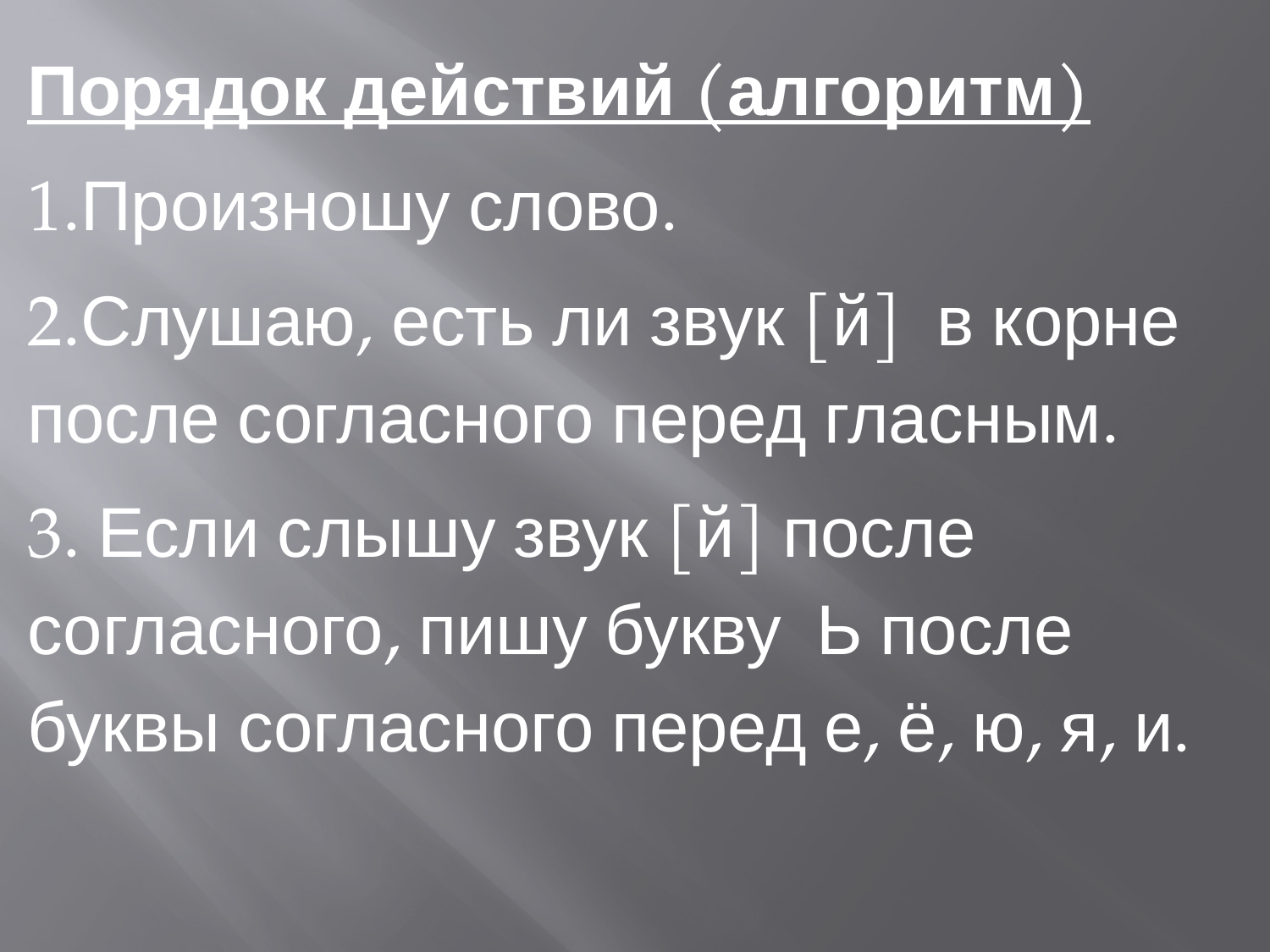

Порядок действий (алгоритм)
1.Произношу слово.
2.Слушаю, есть ли звук [й]  в корне после согласного перед гласным.
3. Если слышу звук [й] после согласного, пишу букву  Ь после буквы согласного перед е, ё, ю, я, и.